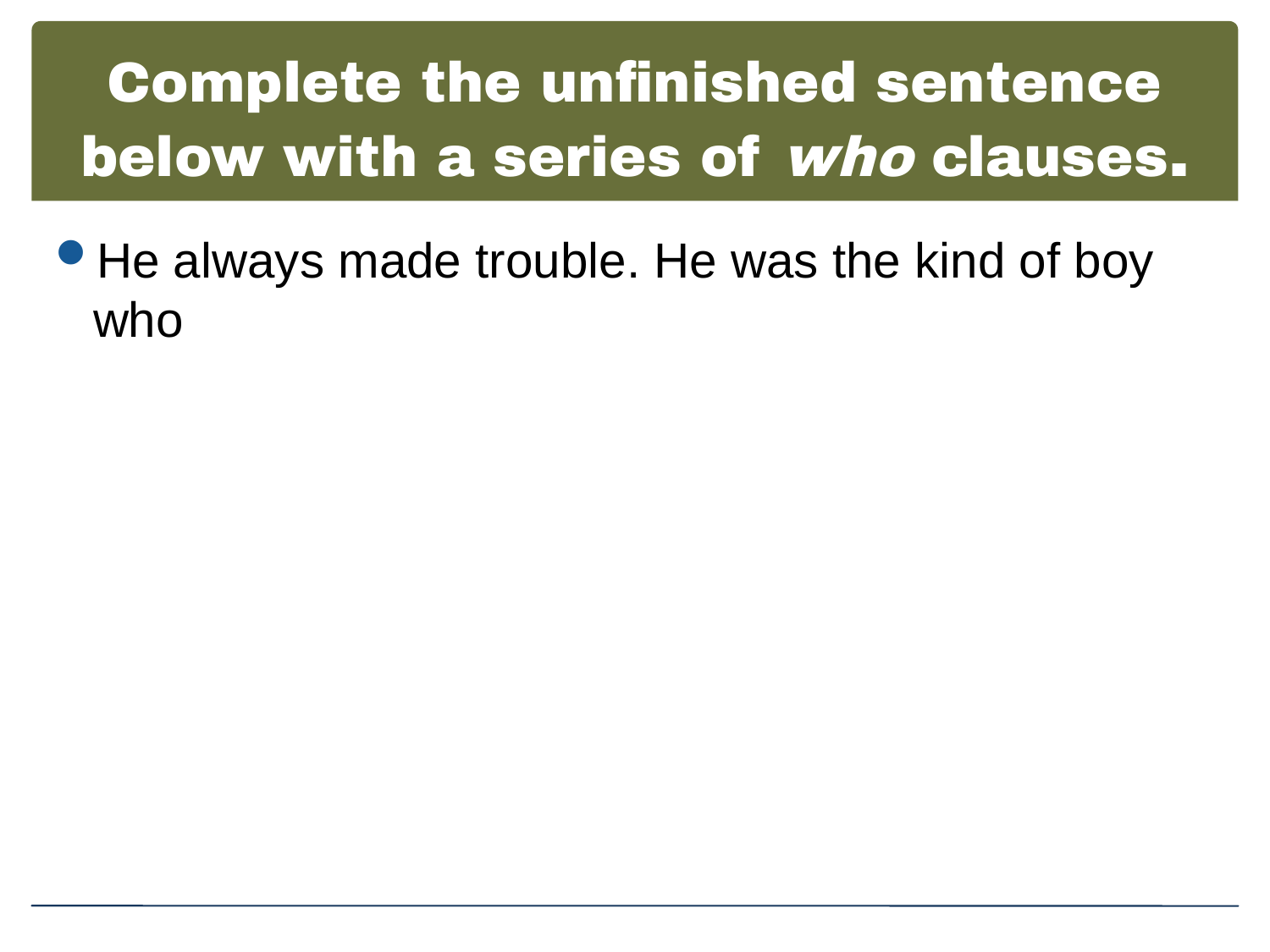

# Complete the unfinished sentence below with a series of who clauses.
He always made trouble. He was the kind of boy who